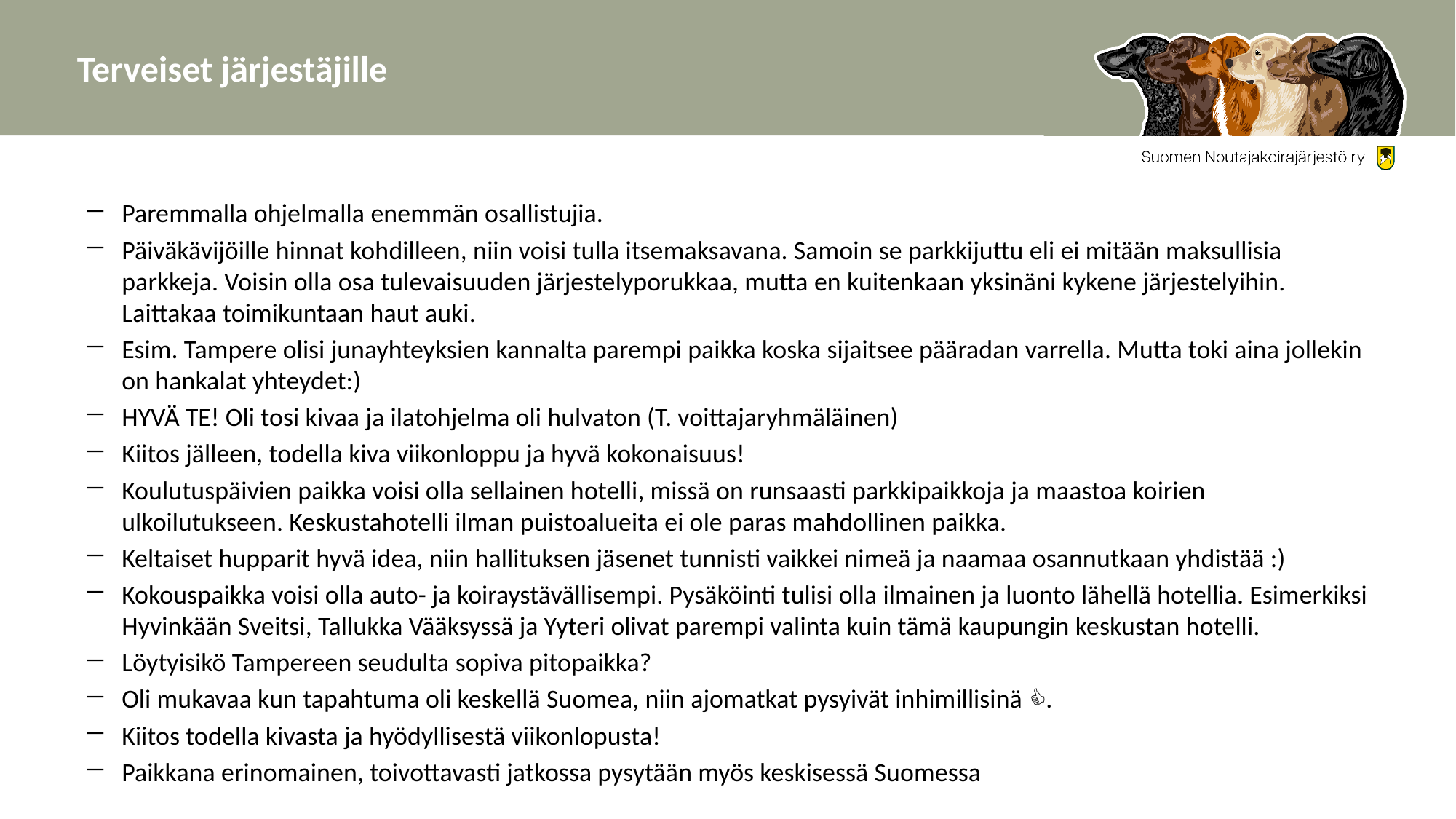

# Terveiset järjestäjille
Paremmalla ohjelmalla enemmän osallistujia.
Päiväkävijöille hinnat kohdilleen, niin voisi tulla itsemaksavana. Samoin se parkkijuttu eli ei mitään maksullisia parkkeja. Voisin olla osa tulevaisuuden järjestelyporukkaa, mutta en kuitenkaan yksinäni kykene järjestelyihin. Laittakaa toimikuntaan haut auki.
Esim. Tampere olisi junayhteyksien kannalta parempi paikka koska sijaitsee pääradan varrella. Mutta toki aina jollekin on hankalat yhteydet:)
HYVÄ TE! Oli tosi kivaa ja ilatohjelma oli hulvaton (T. voittajaryhmäläinen)
Kiitos jälleen, todella kiva viikonloppu ja hyvä kokonaisuus!
Koulutuspäivien paikka voisi olla sellainen hotelli, missä on runsaasti parkkipaikkoja ja maastoa koirien ulkoilutukseen. Keskustahotelli ilman puistoalueita ei ole paras mahdollinen paikka.
Keltaiset hupparit hyvä idea, niin hallituksen jäsenet tunnisti vaikkei nimeä ja naamaa osannutkaan yhdistää :)
Kokouspaikka voisi olla auto- ja koiraystävällisempi. Pysäköinti tulisi olla ilmainen ja luonto lähellä hotellia. Esimerkiksi Hyvinkään Sveitsi, Tallukka Vääksyssä ja Yyteri olivat parempi valinta kuin tämä kaupungin keskustan hotelli.
Löytyisikö Tampereen seudulta sopiva pitopaikka?
Oli mukavaa kun tapahtuma oli keskellä Suomea, niin ajomatkat pysyivät inhimillisinä 👍.
Kiitos todella kivasta ja hyödyllisestä viikonlopusta!
Paikkana erinomainen, toivottavasti jatkossa pysytään myös keskisessä Suomessa